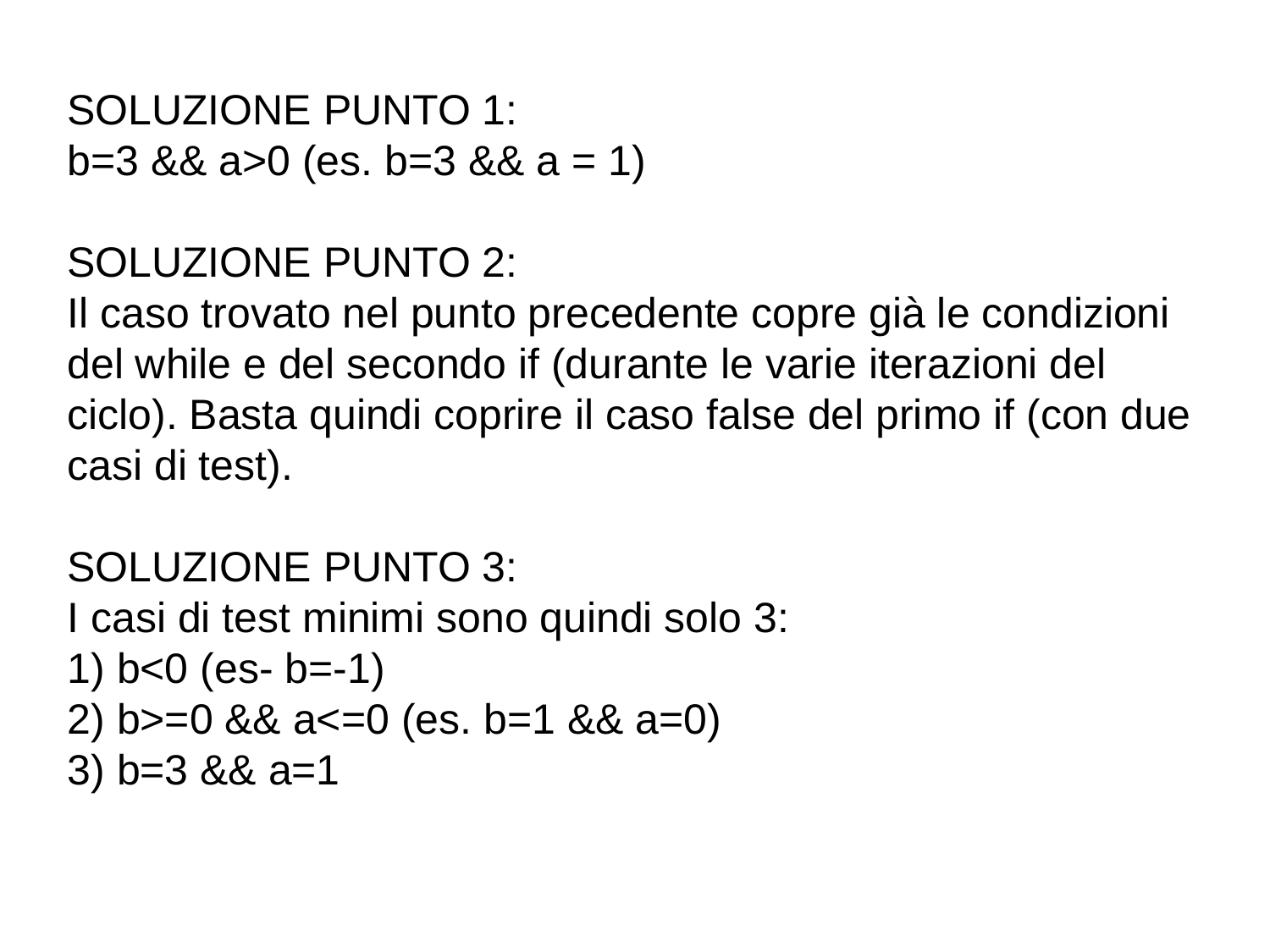

SOLUZIONE PUNTO 1:
b=3 && a>0 (es. b=3 && a = 1)

SOLUZIONE PUNTO 2:
Il caso trovato nel punto precedente copre già le condizioni del while e del secondo if (durante le varie iterazioni del ciclo). Basta quindi coprire il caso false del primo if (con due casi di test).

SOLUZIONE PUNTO 3:
I casi di test minimi sono quindi solo 3:
1) b<0 (es- b=-1)
2) b>=0 && a<=0 (es. b=1 && a=0)
3) b=3 && a=1